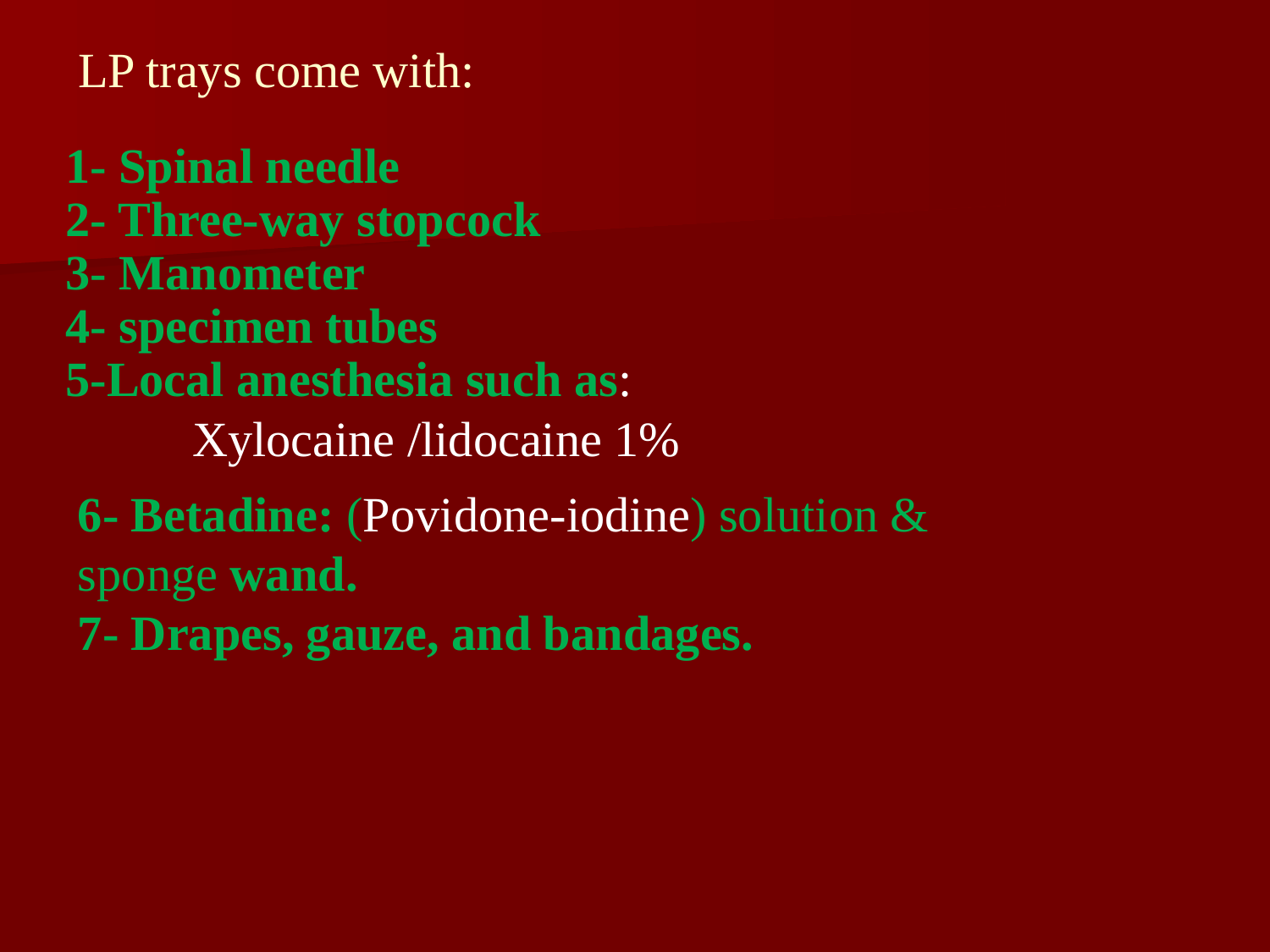

LP trays come with:
1- Spinal needle
2- Three-way stopcock
3- Manometer
4- specimen tubes
5-Local anesthesia such as:
Xylocaine /lidocaine 1%
6- Betadine: (Povidone-iodine) solution & sponge wand.
7- Drapes, gauze, and bandages.